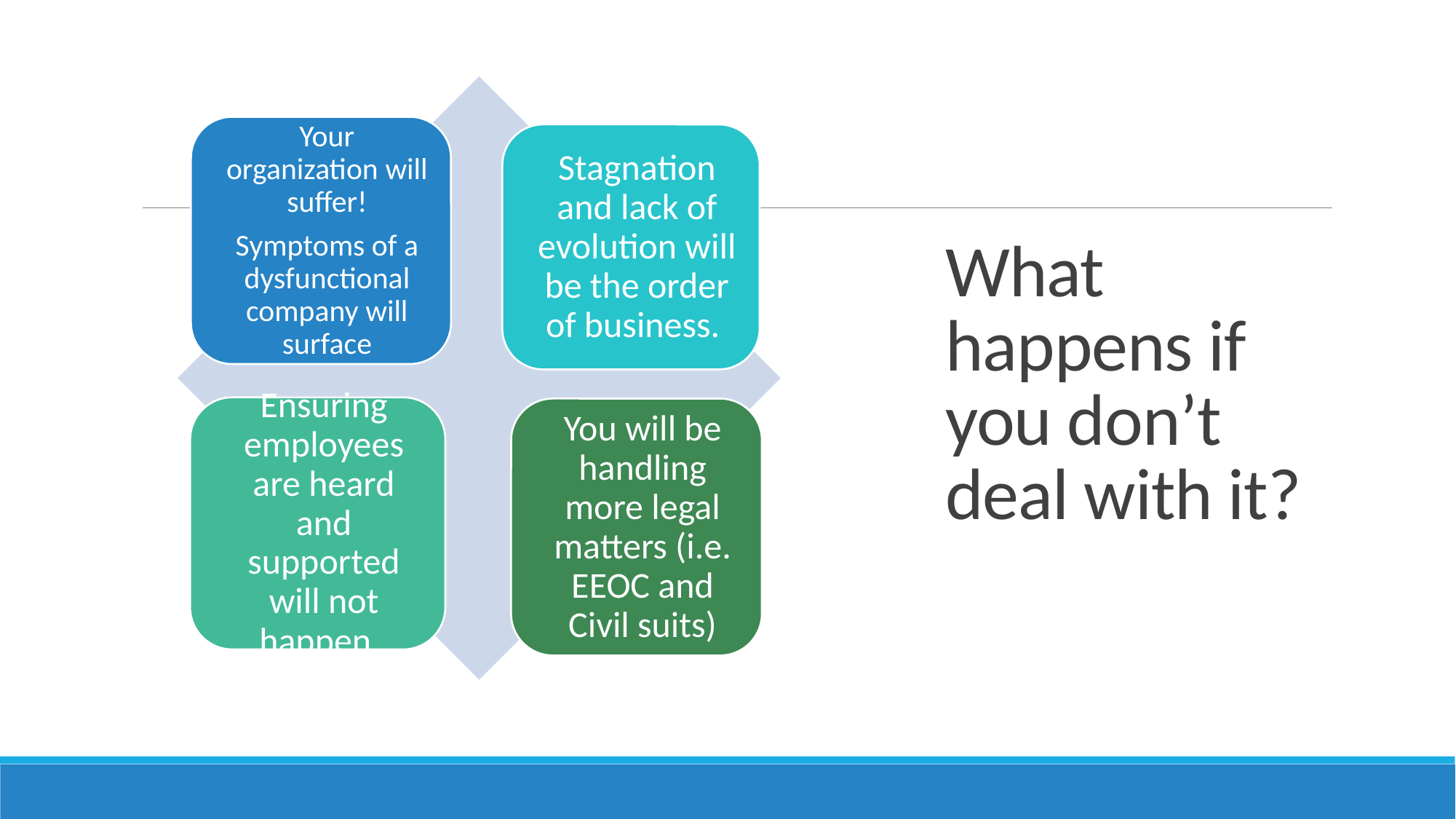

Your organization will suffer!
Symptoms of a dysfunctional company will surface
Stagnation and lack of evolution will be the order of business.
Ensuring employees are heard and supported will not happen.
You will be handling more legal matters (i.e. EEOC and Civil suits)
# What happens if you don’t deal with it?